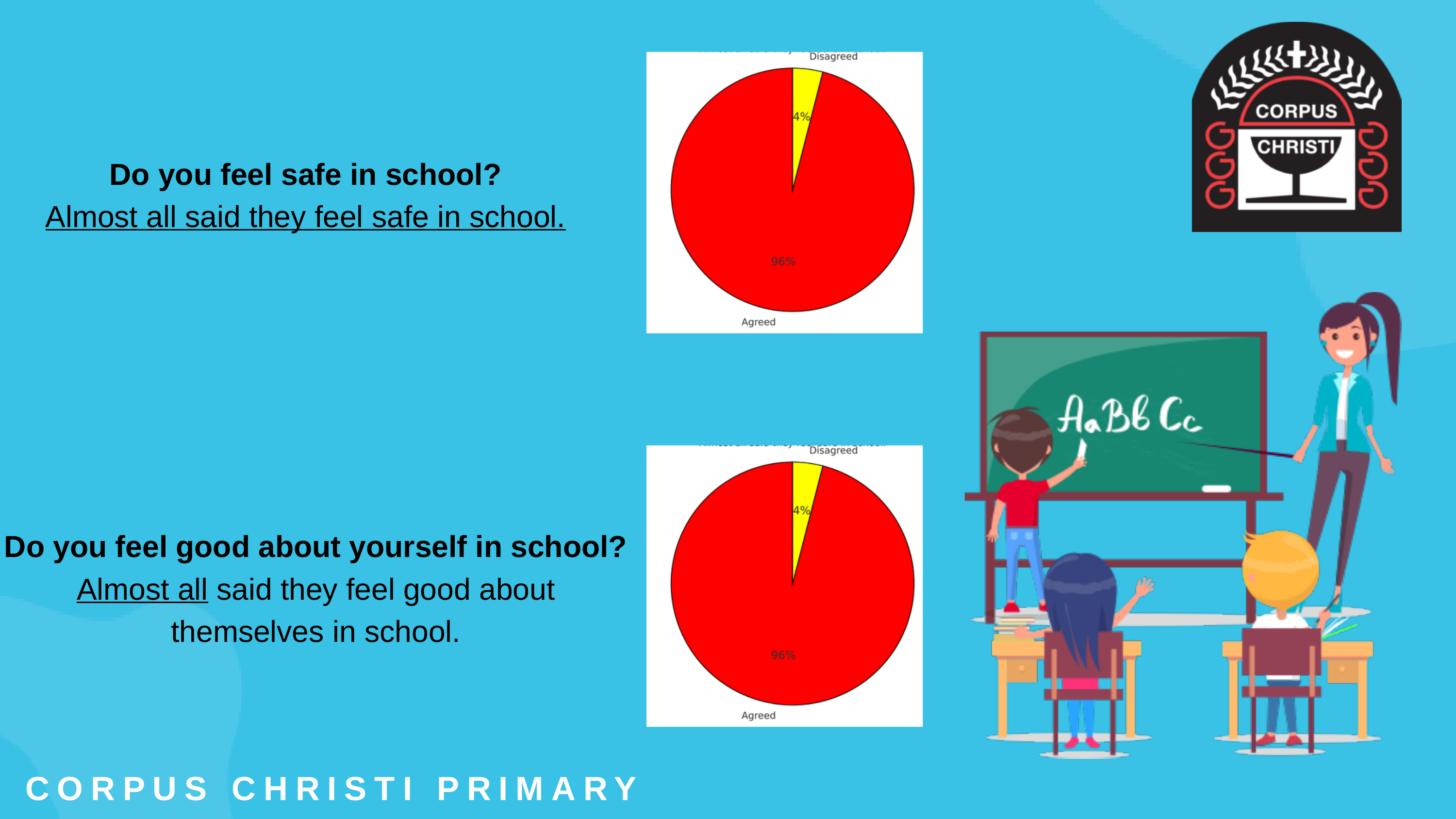

Do you feel safe in school?
Almost all said they feel safe in school.

Do you feel good about yourself in school?
Almost all said they feel good about themselves in school.

CORPUS CHRISTI PRIMARY